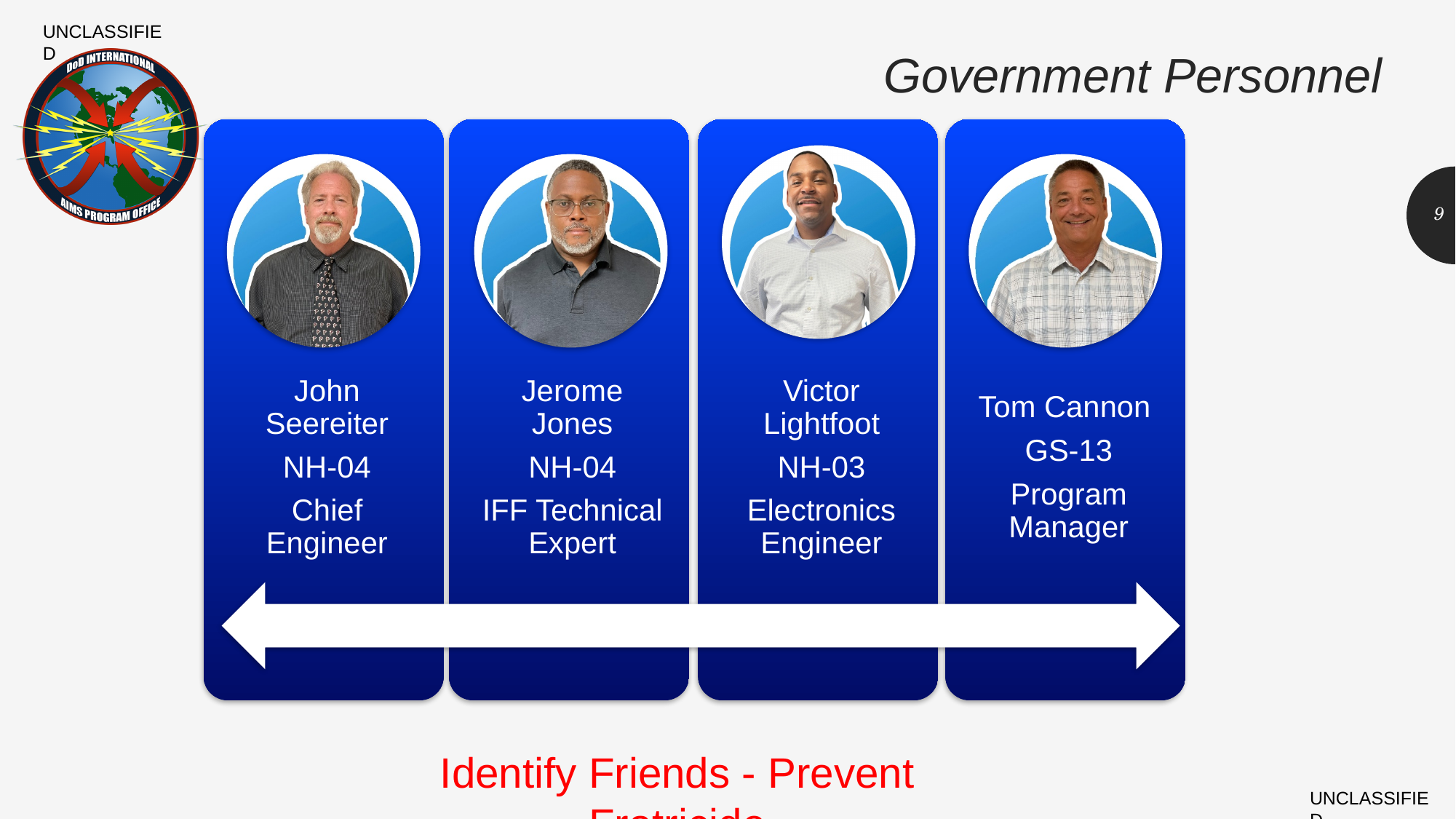

Government Personnel
John Seereiter
NH-04
Chief Engineer
Jerome Jones
NH-04
IFF Technical Expert
Victor Lightfoot
NH-03
Electronics Engineer
Tom Cannon
GS-13
Program Manager
9